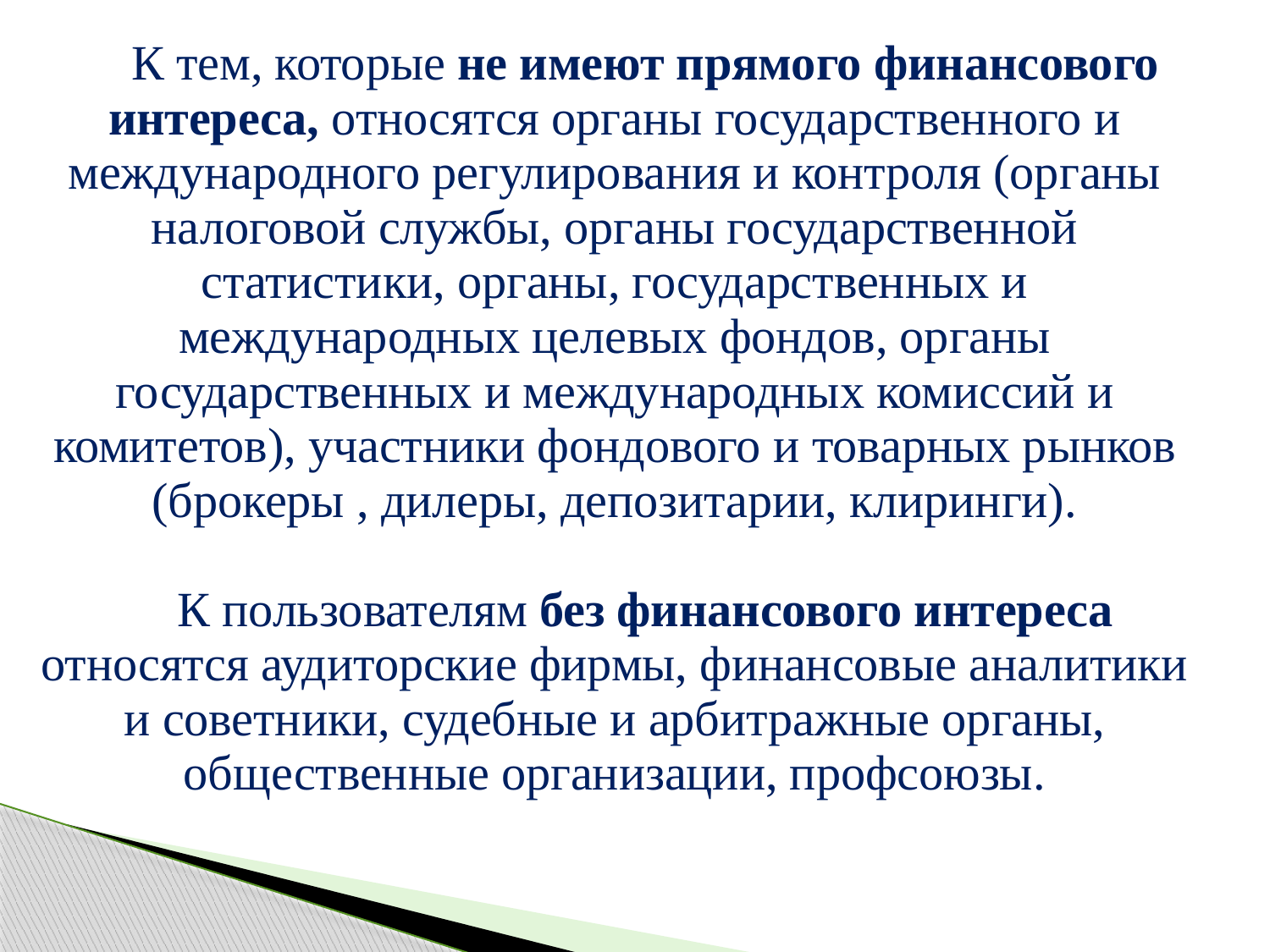

| К тем, которые не имеют прямого финансового интереса, относятся органы государственного и международного регулирования и контроля (органы налоговой службы, органы государственной статистики, органы, государственных и международных целевых фондов, органы государственных и международных комиссий и комитетов), участники фондового и товарных рынков (брокеры , дилеры, депозитарии, клиринги). К пользователям без финансового интереса относятся аудиторские фирмы, финансовые аналитики и советники, судебные и арбитражные органы, общественные организации, профсоюзы. |
| --- |